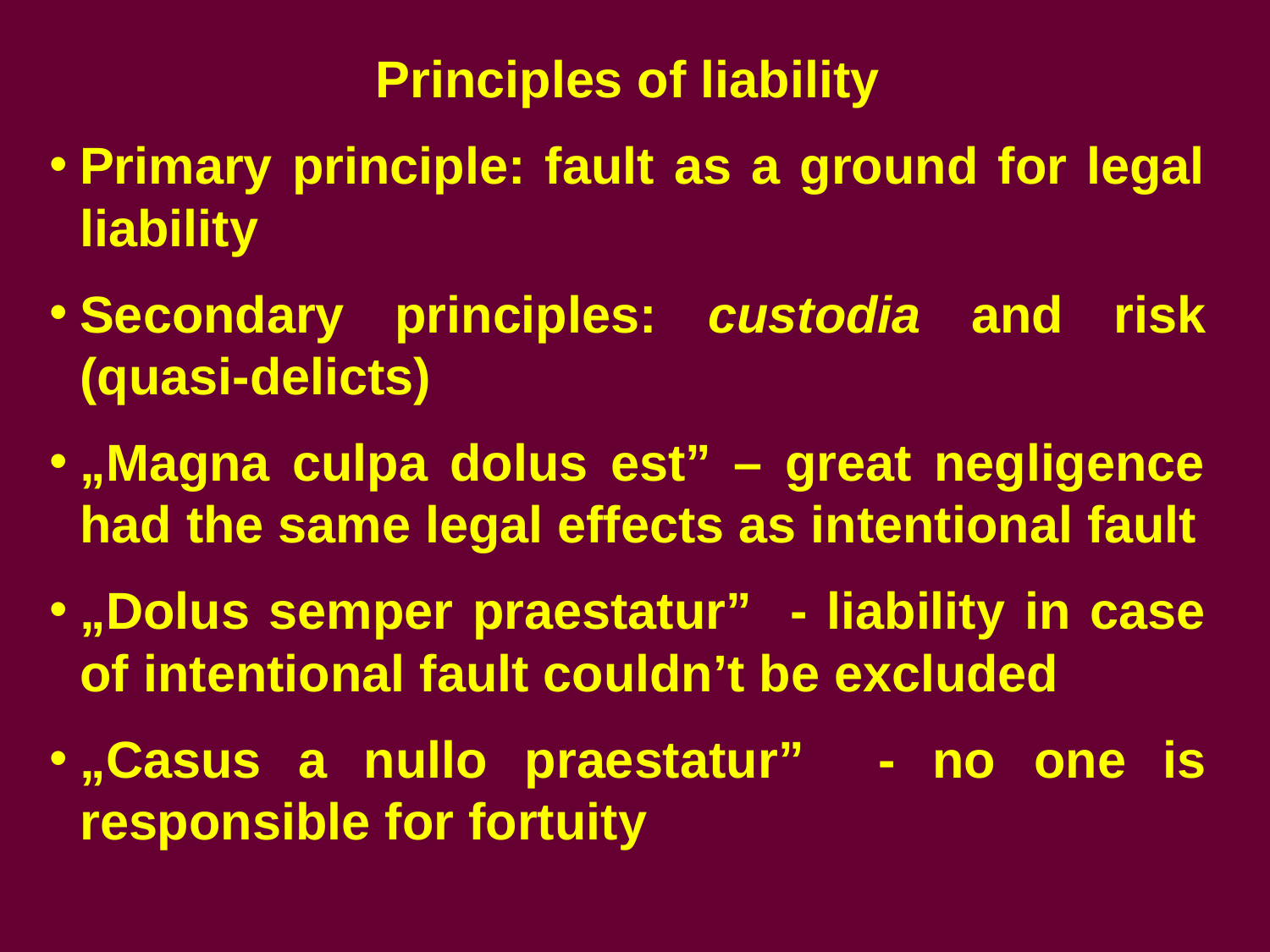

#
Principles of liability
Primary principle: fault as a ground for legal liability
Secondary principles: custodia and risk (quasi-delicts)
„Magna culpa dolus est” – great negligence had the same legal effects as intentional fault
„Dolus semper praestatur”  - liability in case of intentional fault couldn’t be excluded
„Casus a nullo praestatur”  - no one is responsible for fortuity